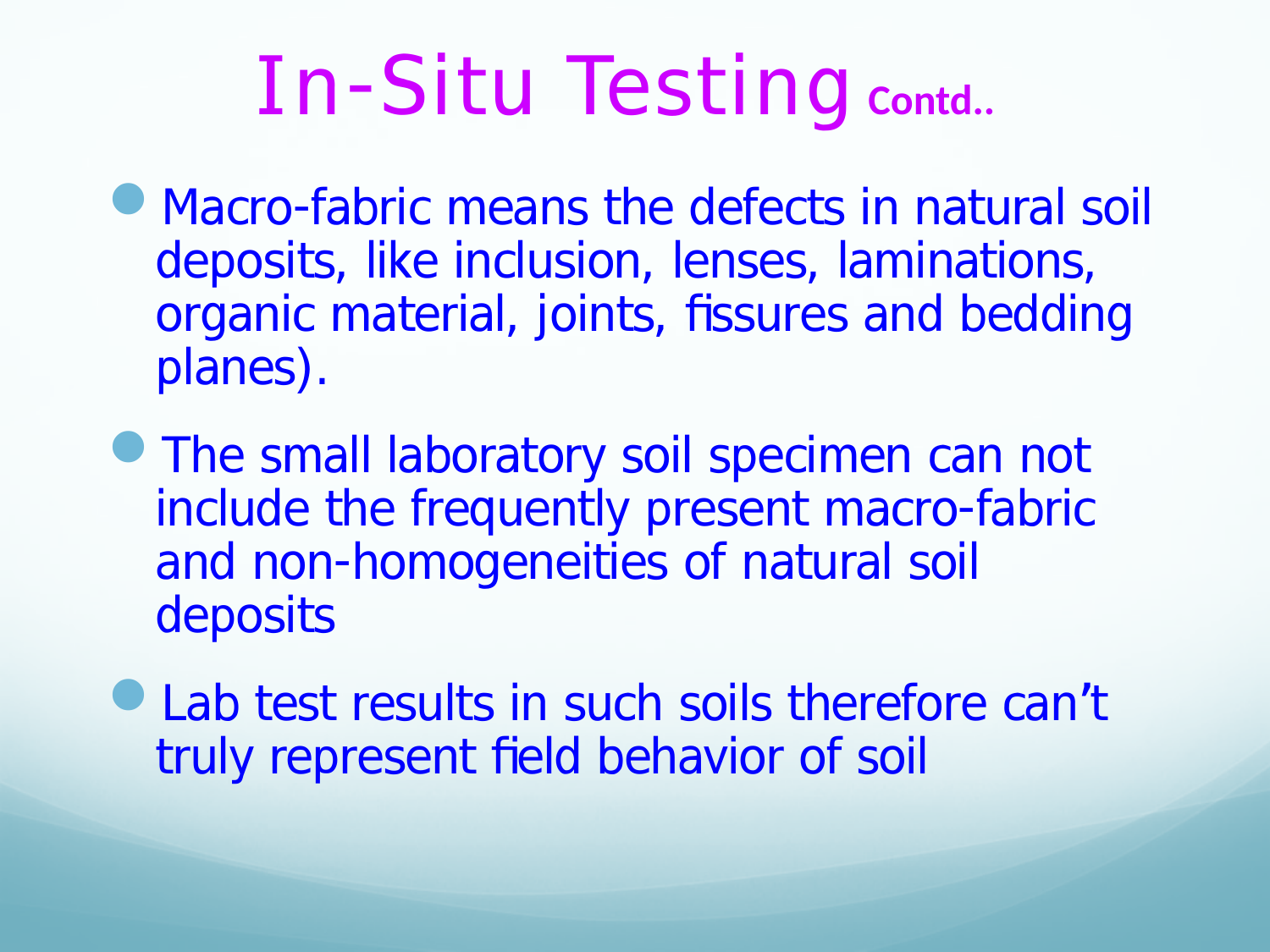

# In-Situ Testing Contd..
Macro-fabric means the defects in natural soil deposits, like inclusion, lenses, laminations, organic material, joints, fissures and bedding planes).
The small laboratory soil specimen can not include the frequently present macro-fabric and non-homogeneities of natural soil deposits
Lab test results in such soils therefore can’t truly represent field behavior of soil